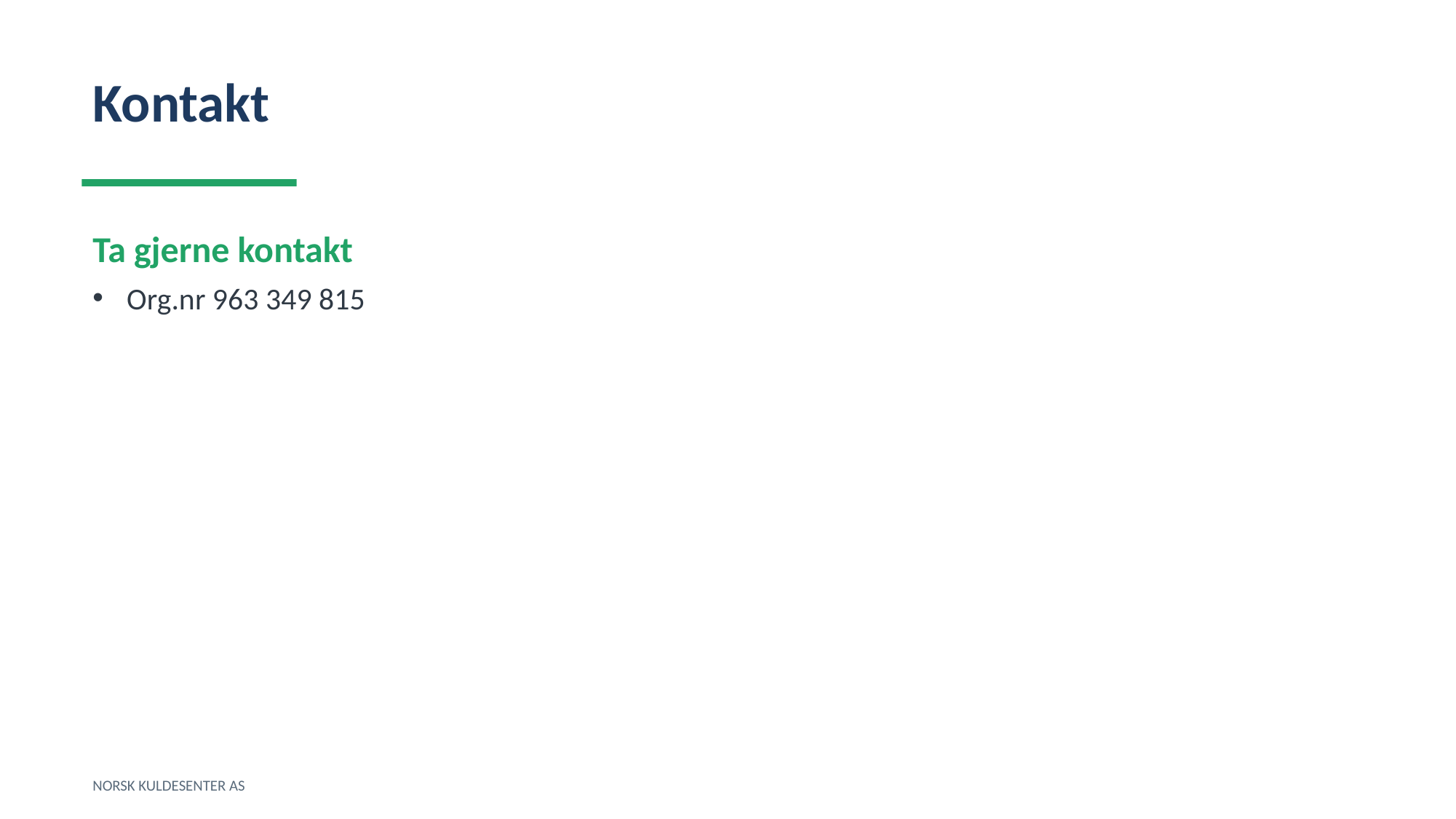

Kontakt

Ta gjerne kontakt
Org.nr 963 349 815
NORSK KULDESENTER AS